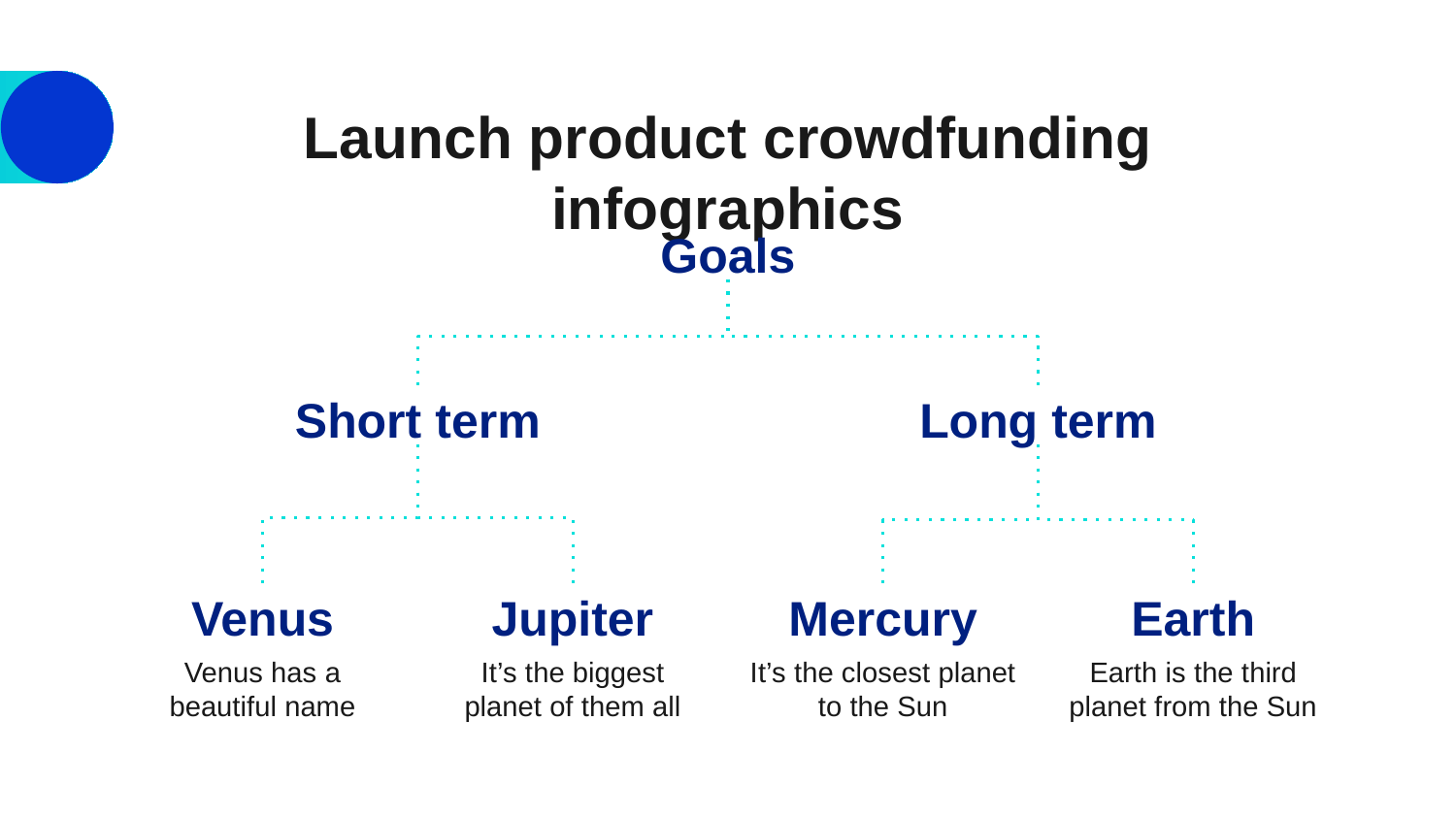

# Launch product crowdfunding infographics
Goals
Short term
Long term
Venus
Venus has a beautiful name
Jupiter
It’s the biggest planet of them all
Mercury
It’s the closest planet to the Sun
Earth
Earth is the third planet from the Sun